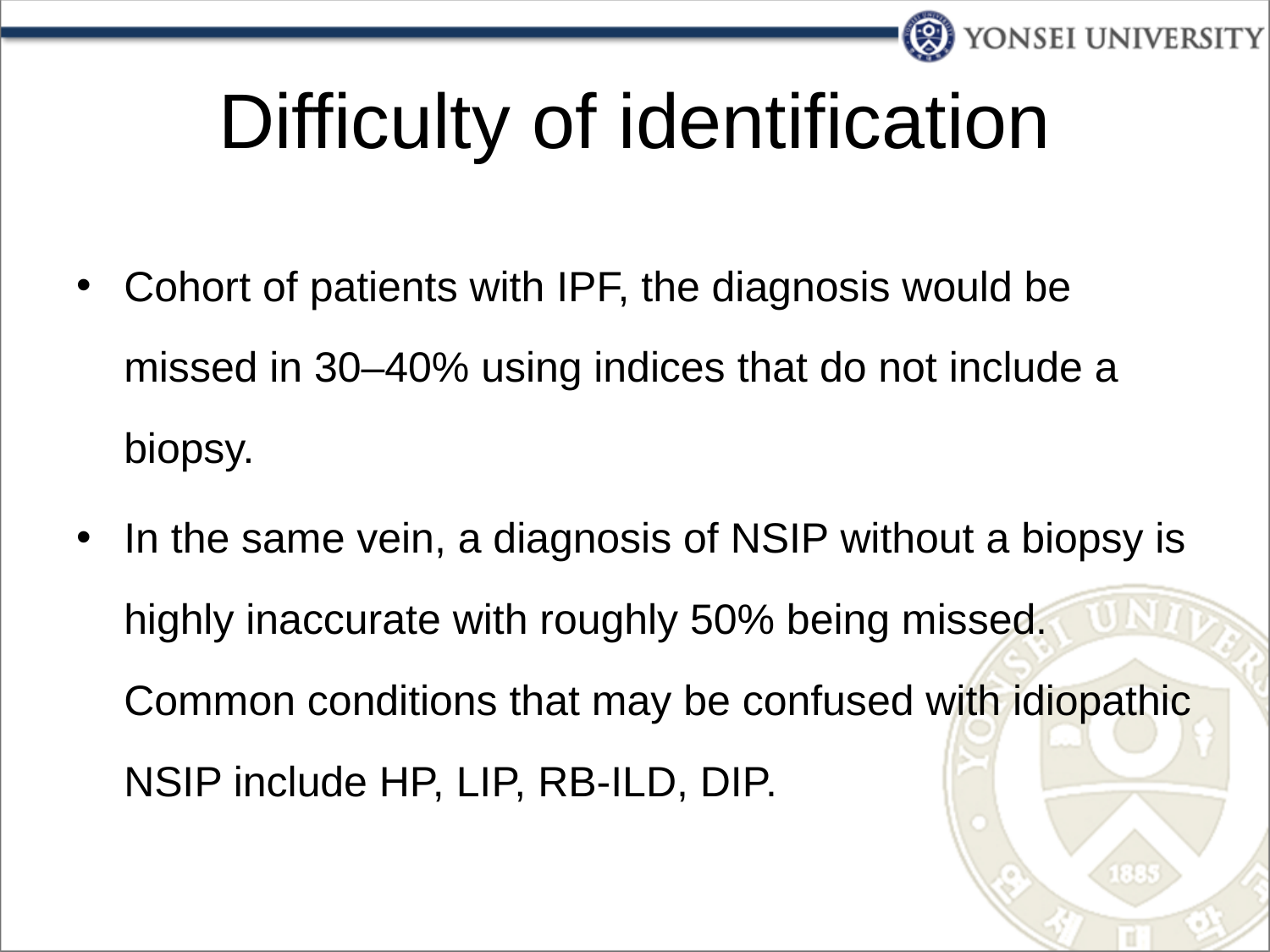

# Difficulty of identification
Cohort of patients with IPF, the diagnosis would be missed in 30–40% using indices that do not include a biopsy.
In the same vein, a diagnosis of NSIP without a biopsy is highly inaccurate with roughly 50% being missed. Common conditions that may be confused with idiopathic NSIP include HP, LIP, RB-ILD, DIP.